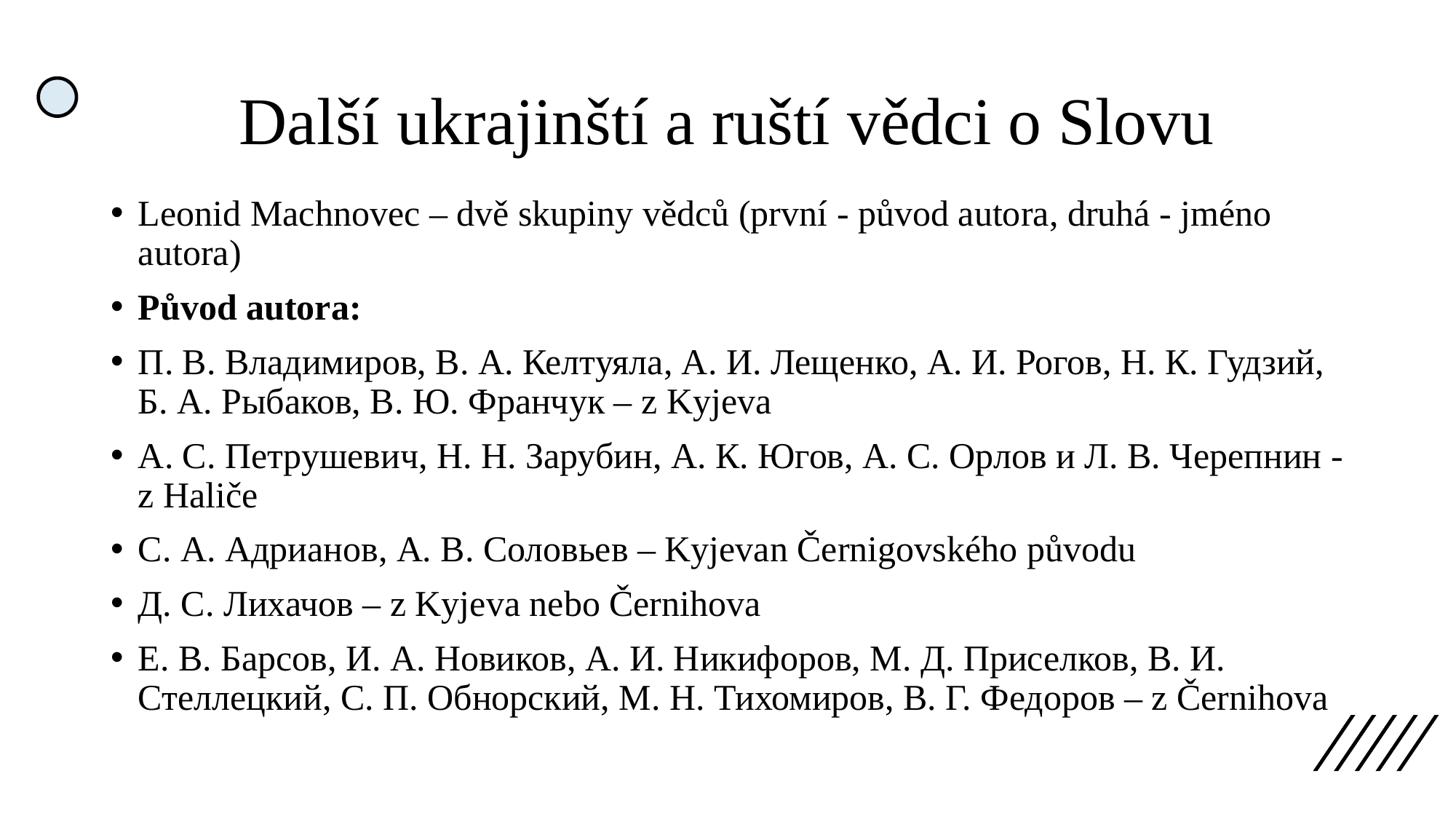

# Další ukrajinští a ruští vědci o Slovu
Leonid Machnovec – dvě skupiny vědců (první - původ autora, druhá - jméno autora)
Původ autora:
П. В. Владимиров, В. А. Келтуяла, А. И. Лещенко, А. И. Рогов, Н. К. Гудзий, Б. А. Рыбаков, В. Ю. Франчук – z Kyjeva
А. С. Петрушевич, Н. Н. Зарубин, А. К. Югов, А. С. Орлов и Л. В. Черепнин - z Haliče
С. А. Адрианов, А. В. Соловьев – Kyjevan Černigovského původu
Д. С. Лихачов – z Kyjeva nebo Černihova
Е. В. Барсов, И. А. Новиков, А. И. Никифоров, М. Д. Приселков, В. И. Стеллецкий, С. П. Обнорский, М. Н. Тихомиров, В. Г. Федоров – z Černihova